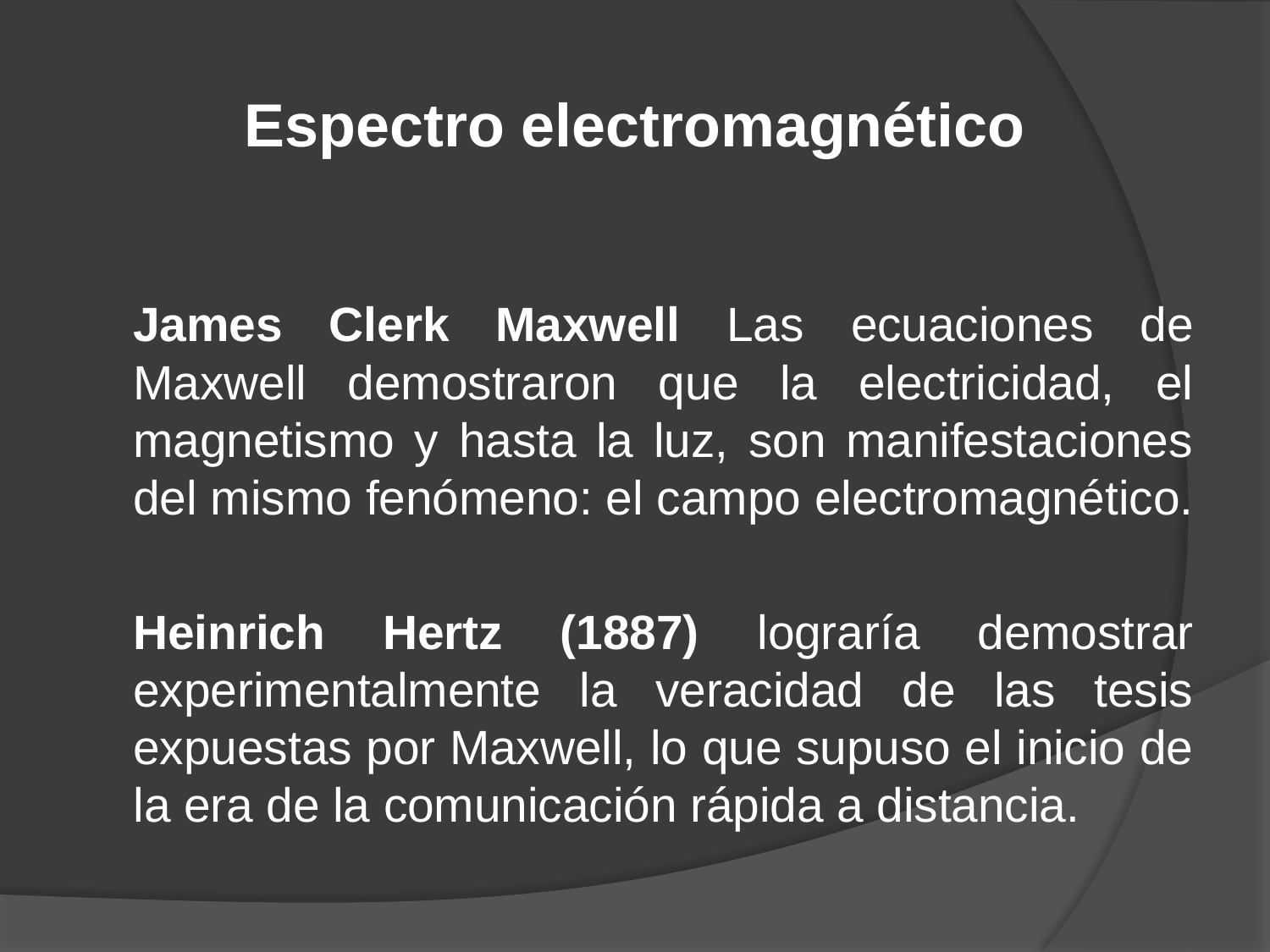

# Espectro electromagnético
	James Clerk Maxwell Las ecuaciones de Maxwell demostraron que la electricidad, el magnetismo y hasta la luz, son manifestaciones del mismo fenómeno: el campo electromagnético.

	Heinrich Hertz (1887) lograría demostrar experimentalmente la veracidad de las tesis expuestas por Maxwell, lo que supuso el inicio de la era de la comunicación rápida a distancia.